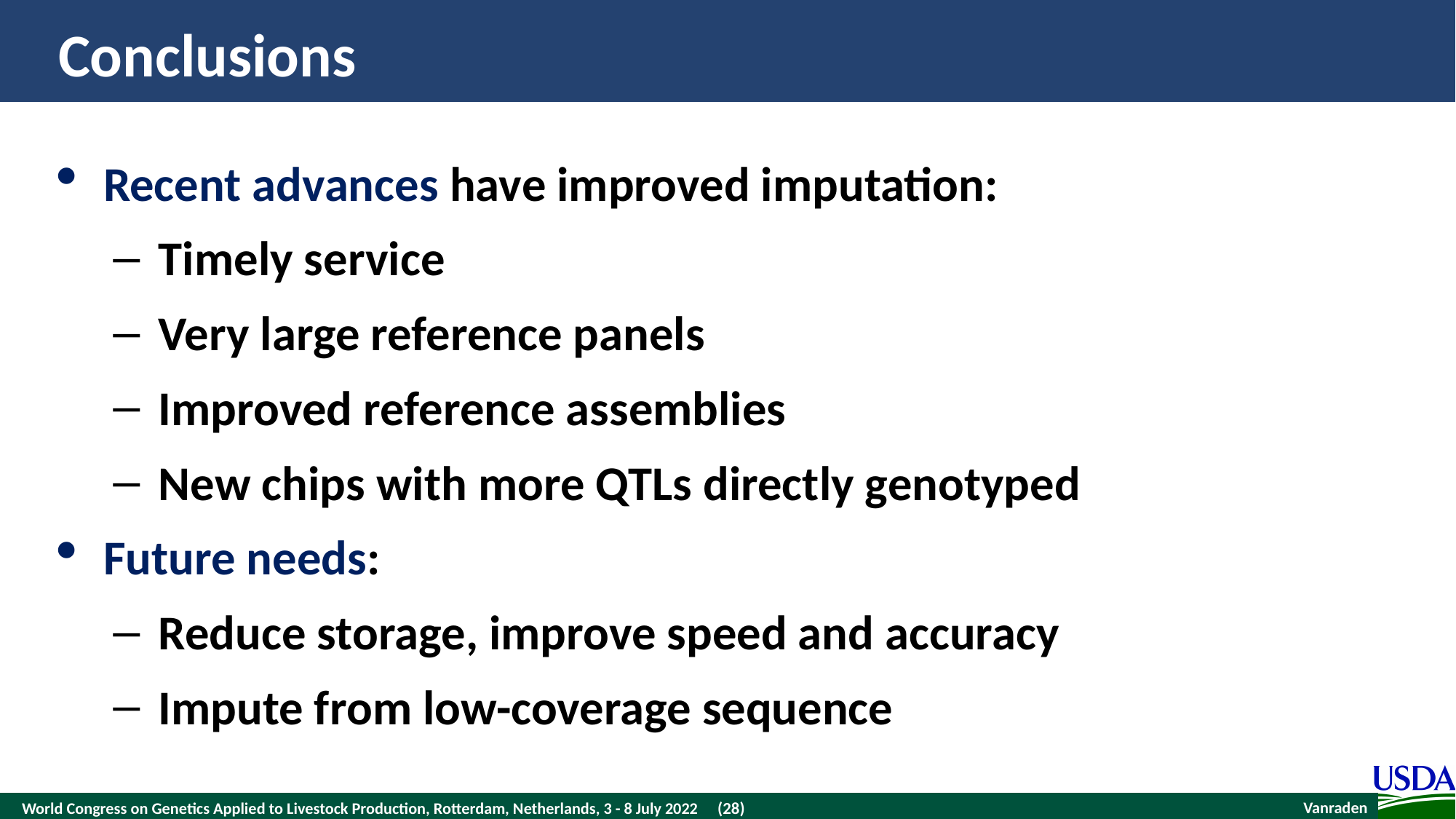

# Conclusions
Recent advances have improved imputation:
Timely service
Very large reference panels
Improved reference assemblies
New chips with more QTLs directly genotyped
Future needs:
Reduce storage, improve speed and accuracy
Impute from low-coverage sequence